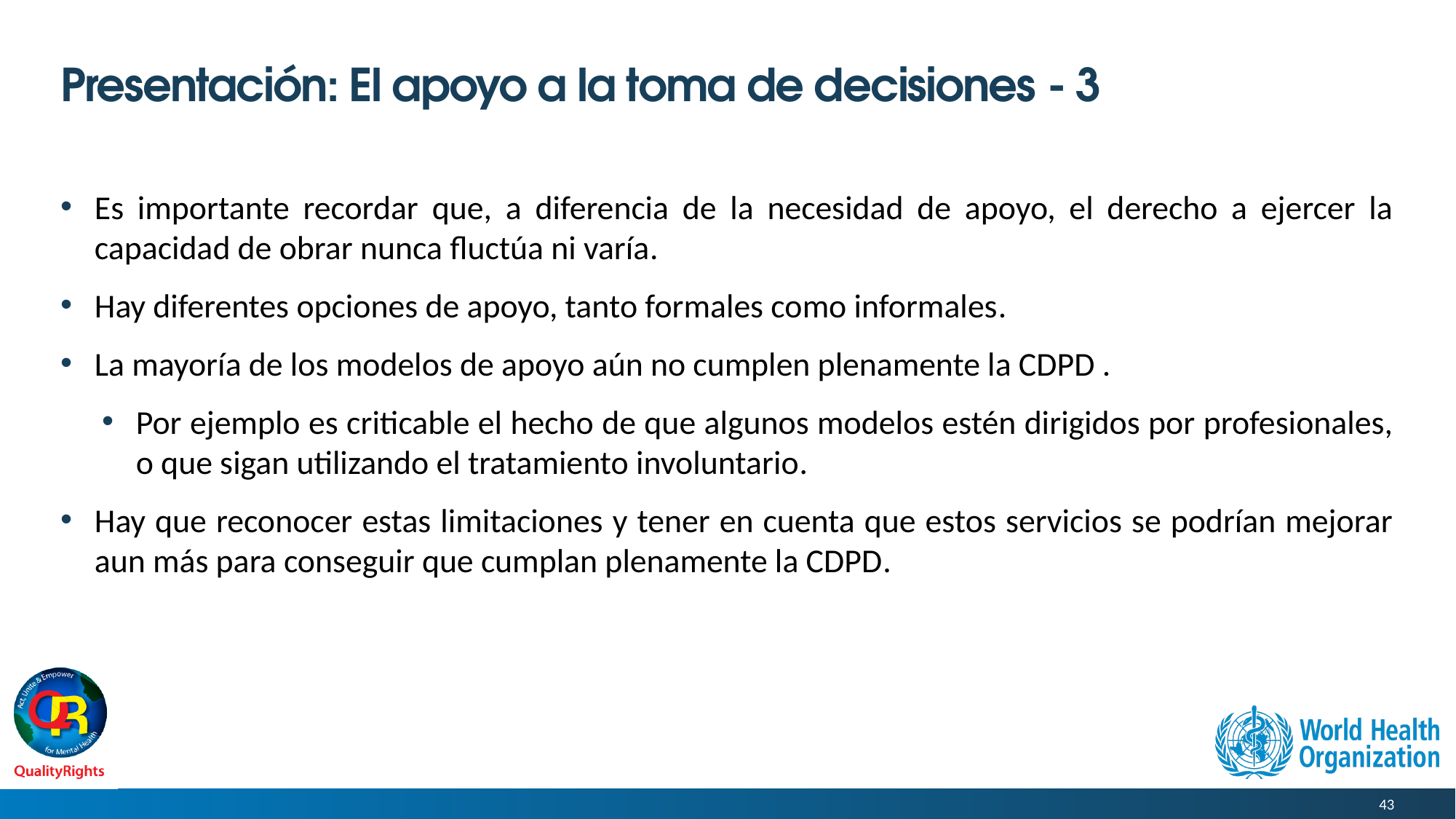

# Presentación: El apoyo a la toma de decisiones - 3
Es importante recordar que, a diferencia de la necesidad de apoyo, el derecho a ejercer la capacidad de obrar nunca fluctúa ni varía.
Hay diferentes opciones de apoyo, tanto formales como informales.
La mayoría de los modelos de apoyo aún no cumplen plenamente la CDPD .
Por ejemplo es criticable el hecho de que algunos modelos estén dirigidos por profesionales, o que sigan utilizando el tratamiento involuntario.
Hay que reconocer estas limitaciones y tener en cuenta que estos servicios se podrían mejorar aun más para conseguir que cumplan plenamente la CDPD.

43